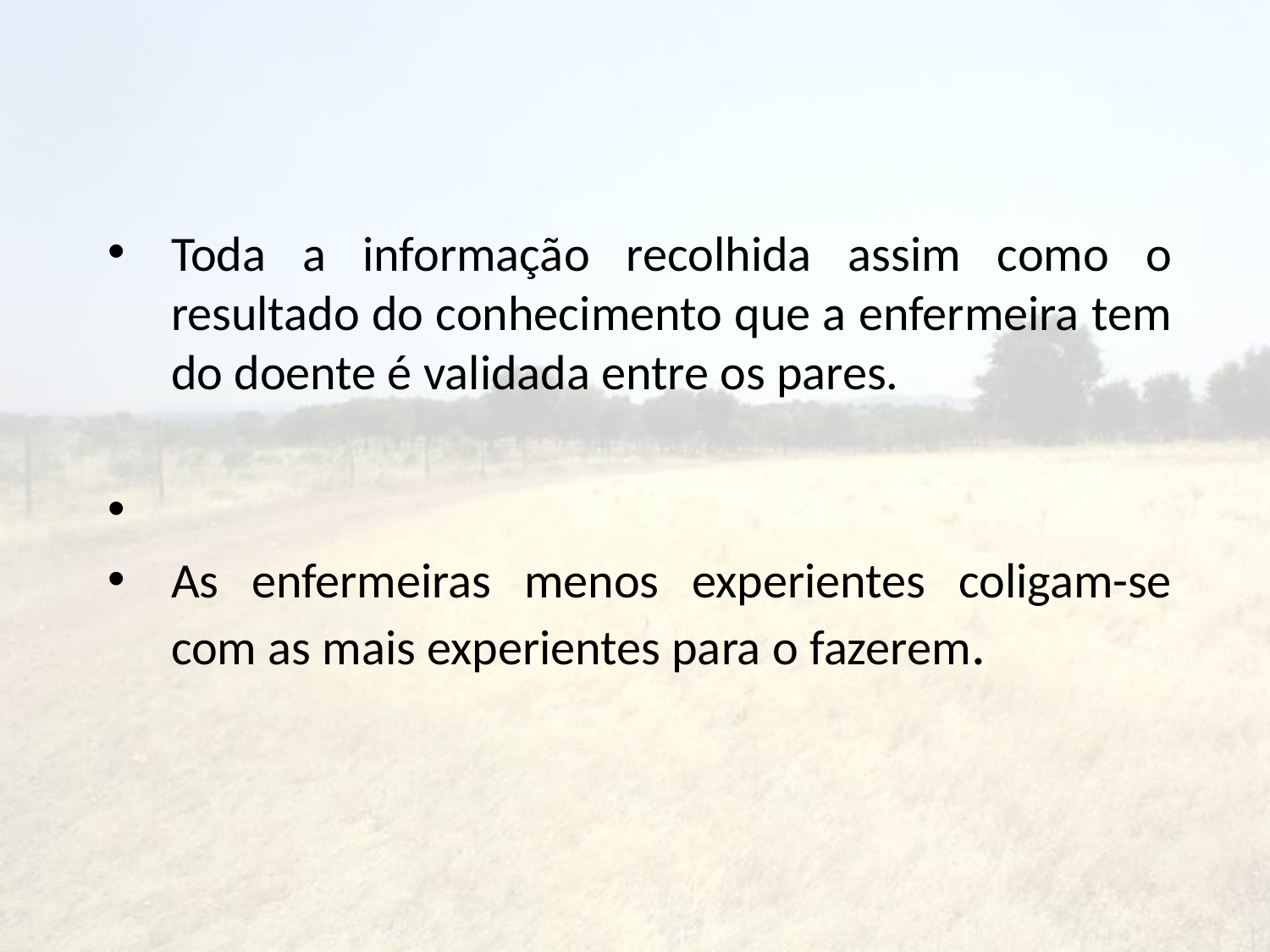

#

Toda a informação recolhida assim como o resultado do conhecimento que a enfermeira tem do doente é validada entre os pares.

As enfermeiras menos experientes coligam-se com as mais experientes para o fazerem.